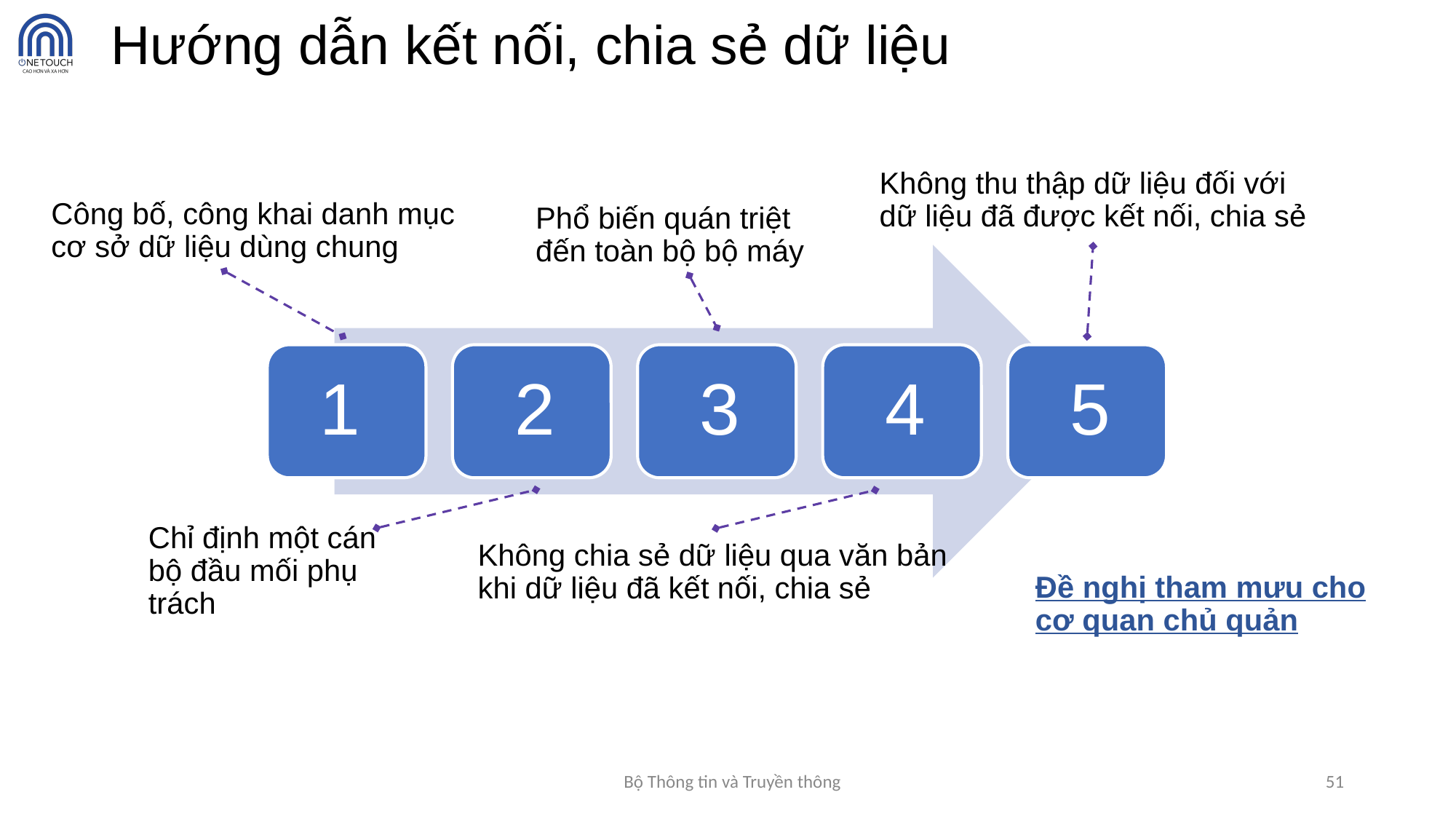

Hướng dẫn kết nối, chia sẻ dữ liệu
Không thu thập dữ liệu đối với dữ liệu đã được kết nối, chia sẻ
Công bố, công khai danh mục cơ sở dữ liệu dùng chung
Phổ biến quán triệt đến toàn bộ bộ máy
1
2
3
4
5
Chỉ định một cán bộ đầu mối phụ trách
Không chia sẻ dữ liệu qua văn bản khi dữ liệu đã kết nối, chia sẻ
Đề nghị tham mưu cho cơ quan chủ quản
Bộ Thông tin và Truyền thông
51